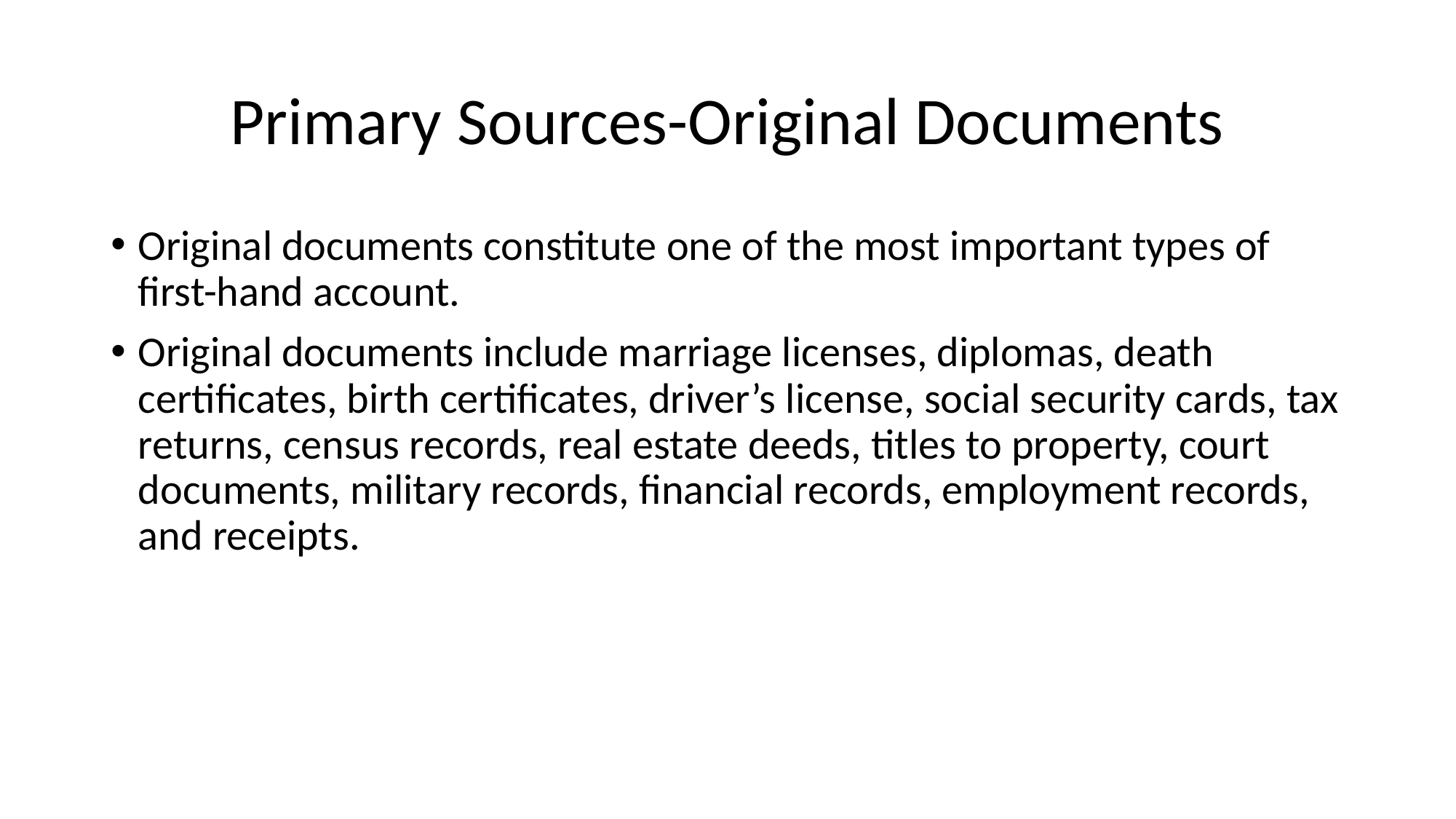

# Primary Sources-Original Documents
Original documents constitute one of the most important types of first-hand account.
Original documents include marriage licenses, diplomas, death certificates, birth certificates, driver’s license, social security cards, tax returns, census records, real estate deeds, titles to property, court documents, military records, financial records, employment records, and receipts.